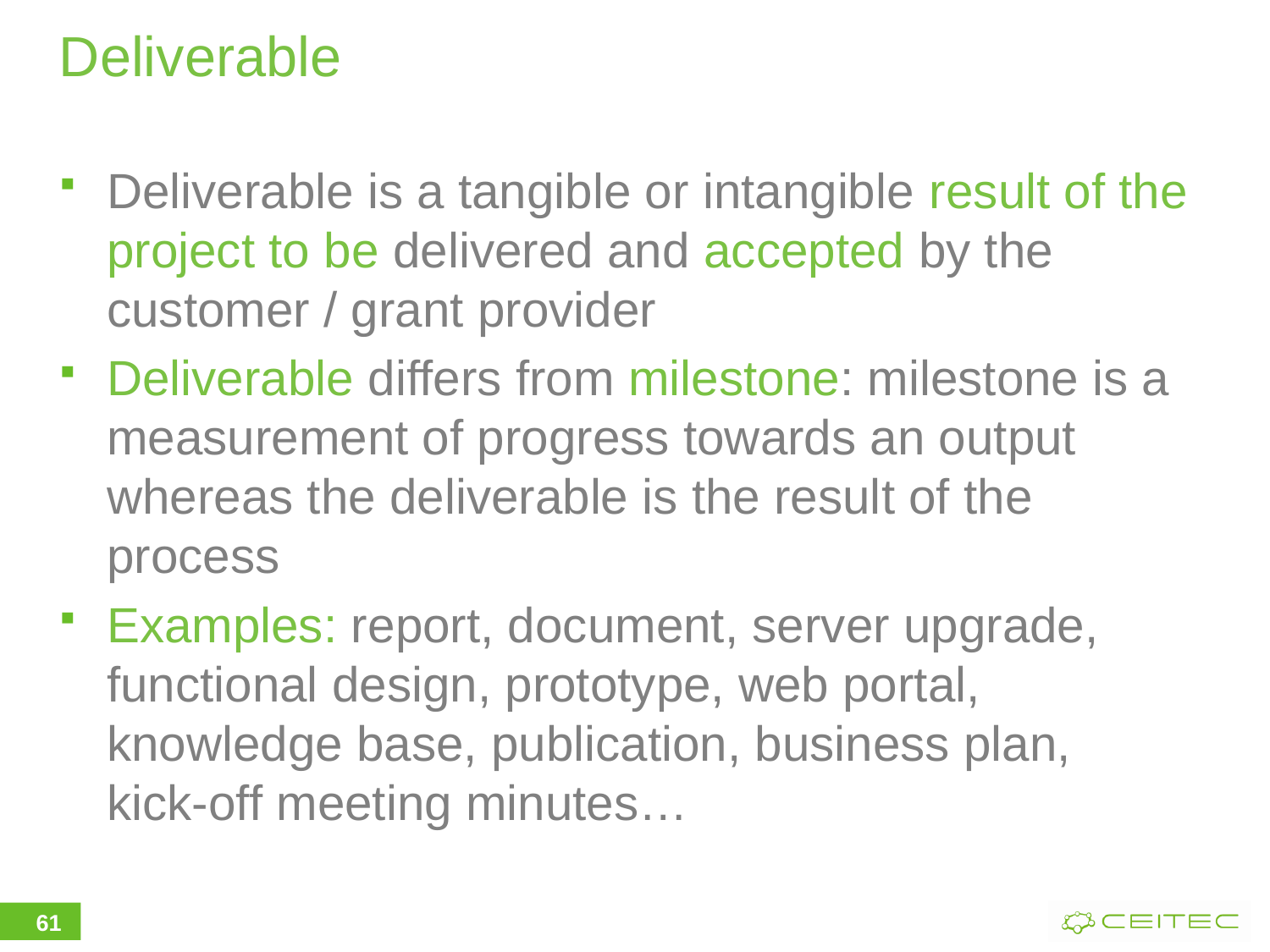

# Deliverable
Deliverable is a tangible or intangible result of the project to be delivered and accepted by the customer / grant provider
Deliverable differs from milestone: milestone is a measurement of progress towards an output whereas the deliverable is the result of the process
Examples: report, document, server upgrade, functional design, prototype, web portal, knowledge base, publication, business plan,
kick-off meeting minutes…